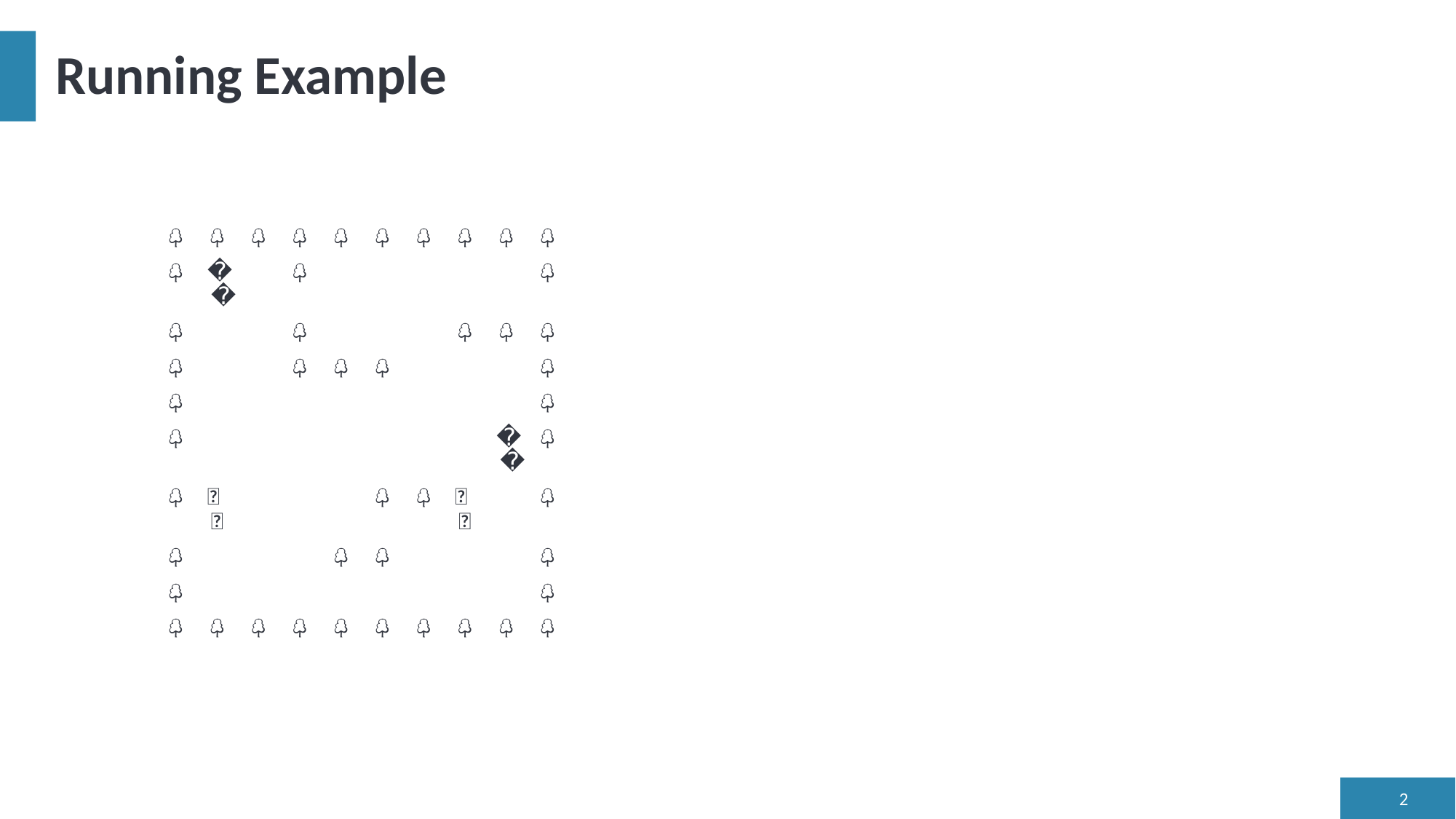

# Running Example
|  |  |  |  |  |  |  |  |  |  |  |
| --- | --- | --- | --- | --- | --- | --- | --- | --- | --- | --- |
|  | 🌳 | 🌳 | 🌳 | 🌳 | 🌳 | 🌳 | 🌳 | 🌳 | 🌳 | 🌳 |
|  | 🌳 | 🐍 |  | 🌳 |  |  |  |  |  | 🌳 |
|  | 🌳 |  |  | 🌳 |  |  |  | 🌳 | 🌳 | 🌳 |
|  | 🌳 |  |  | 🌳 | 🌳 | 🌳 |  |  |  | 🌳 |
|  | 🌳 |  |  |  |  |  |  |  |  | 🌳 |
|  | 🌳 |  |  |  |  |  |  |  | 🍎 | 🌳 |
|  | 🌳 | 🍎 |  |  |  | 🌳 | 🌳 | 🍎 |  | 🌳 |
|  | 🌳 |  |  |  | 🌳 | 🌳 |  |  |  | 🌳 |
|  | 🌳 |  |  |  |  |  |  |  |  | 🌳 |
|  | 🌳 | 🌳 | 🌳 | 🌳 | 🌳 | 🌳 | 🌳 | 🌳 | 🌳 | 🌳 |
2